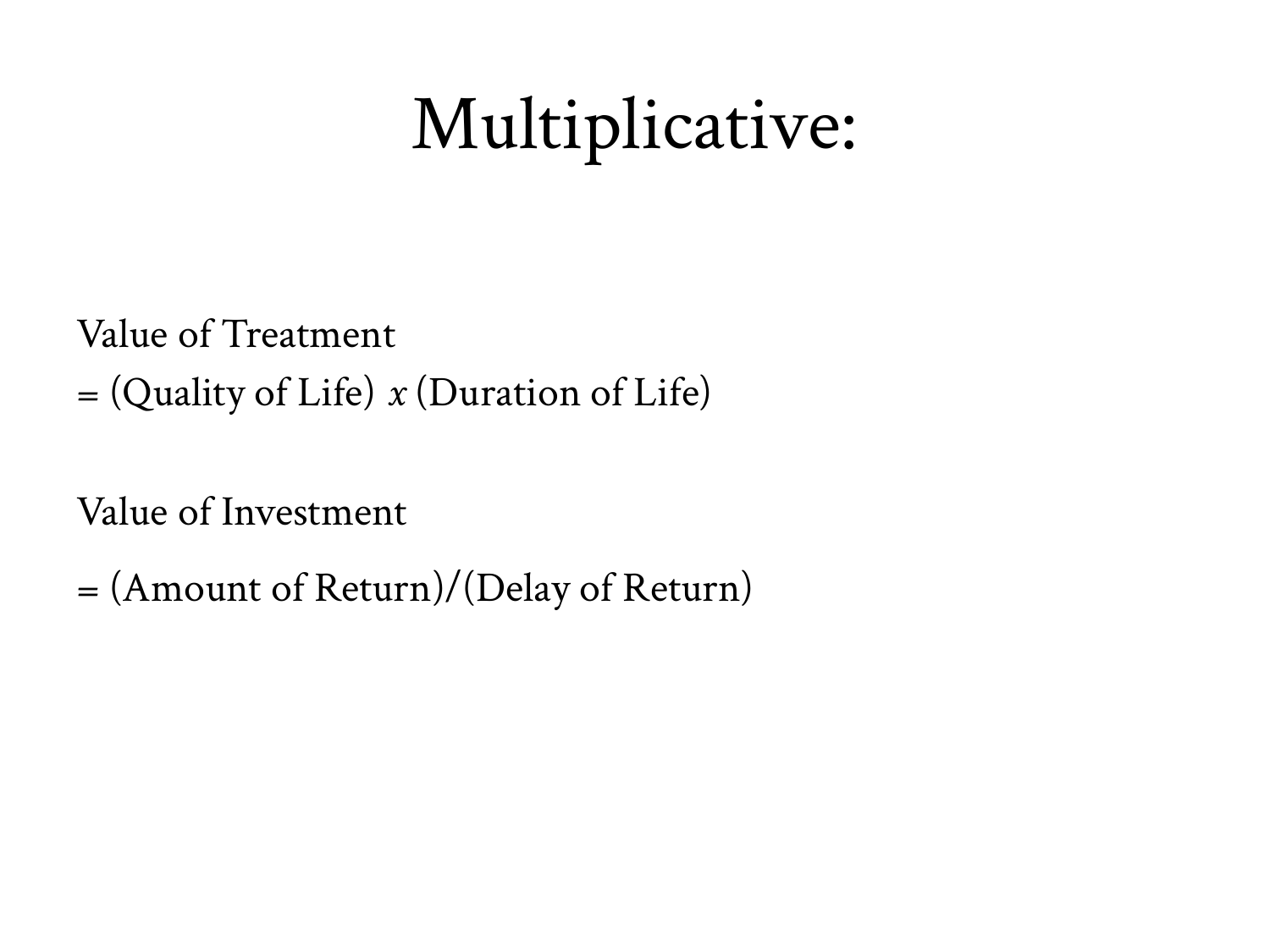

# Multiplicative:

Value of Treatment
= (Quality of Life) x (Duration of Life)

Value of Investment
= (Amount of Return)/(Delay of Return)